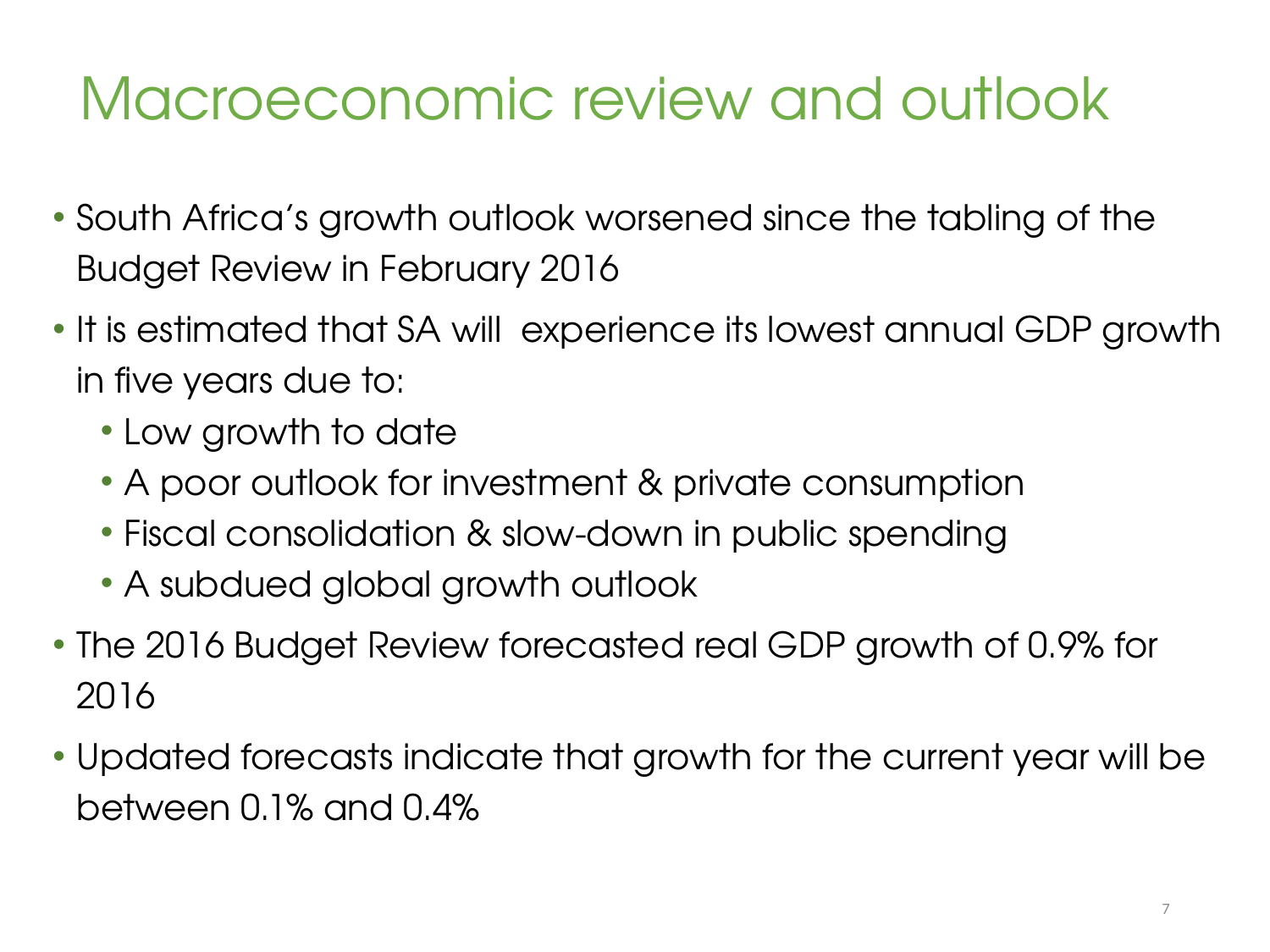

# Macroeconomic review and outlook
South Africa’s growth outlook worsened since the tabling of the Budget Review in February 2016
It is estimated that SA will  experience its lowest annual GDP growth in five years due to:
Low growth to date
A poor outlook for investment & private consumption
Fiscal consolidation & slow-down in public spending
A subdued global growth outlook
The 2016 Budget Review forecasted real GDP growth of 0.9% for 2016
Updated forecasts indicate that growth for the current year will be between 0.1% and 0.4%
7